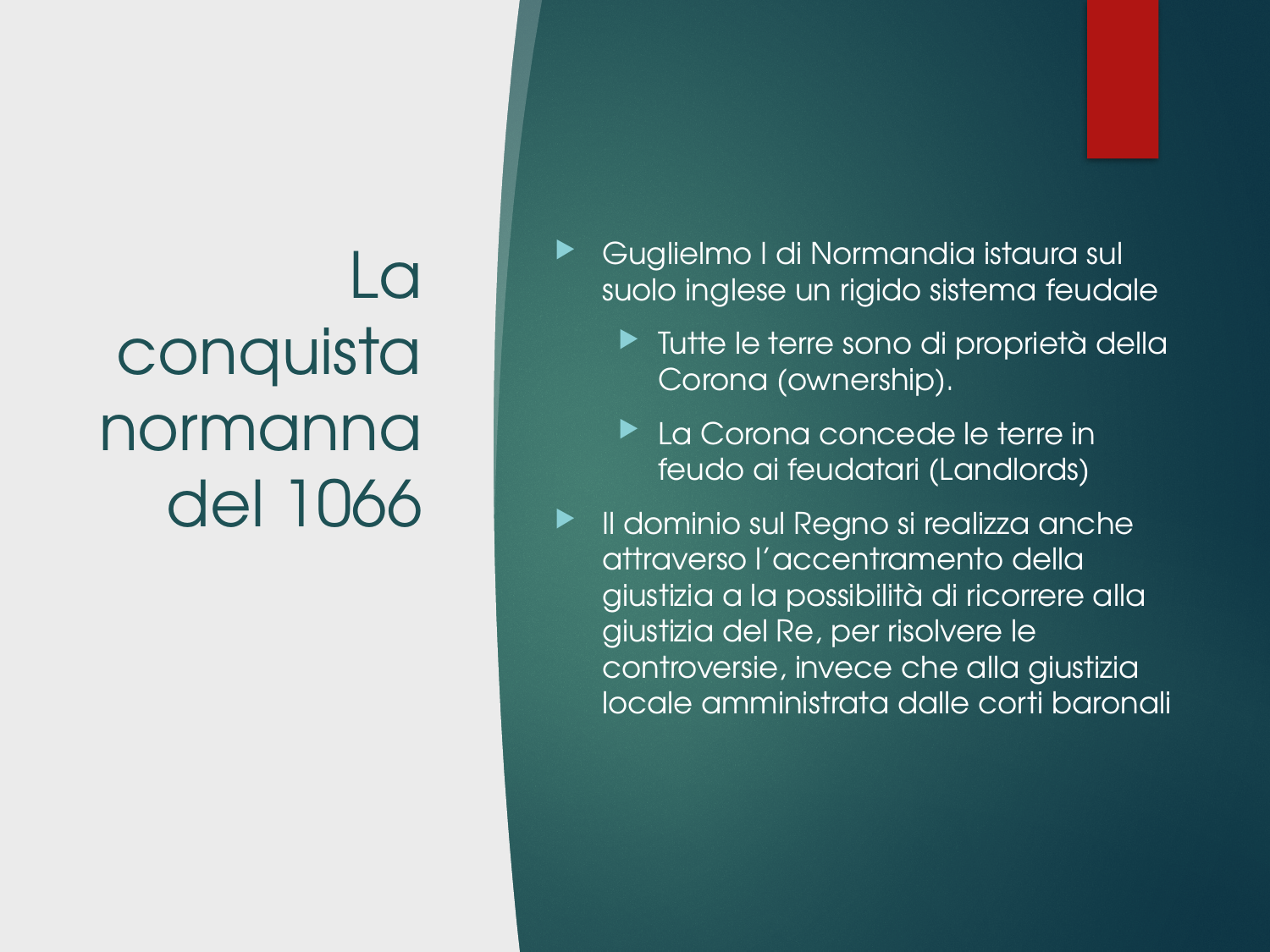

# La conquista normanna del 1066
Guglielmo I di Normandia istaura sul suolo inglese un rigido sistema feudale
Tutte le terre sono di proprietà della Corona (ownership).
La Corona concede le terre in feudo ai feudatari (Landlords)
Il dominio sul Regno si realizza anche attraverso l’accentramento della giustizia a la possibilità di ricorrere alla giustizia del Re, per risolvere le controversie, invece che alla giustizia locale amministrata dalle corti baronali